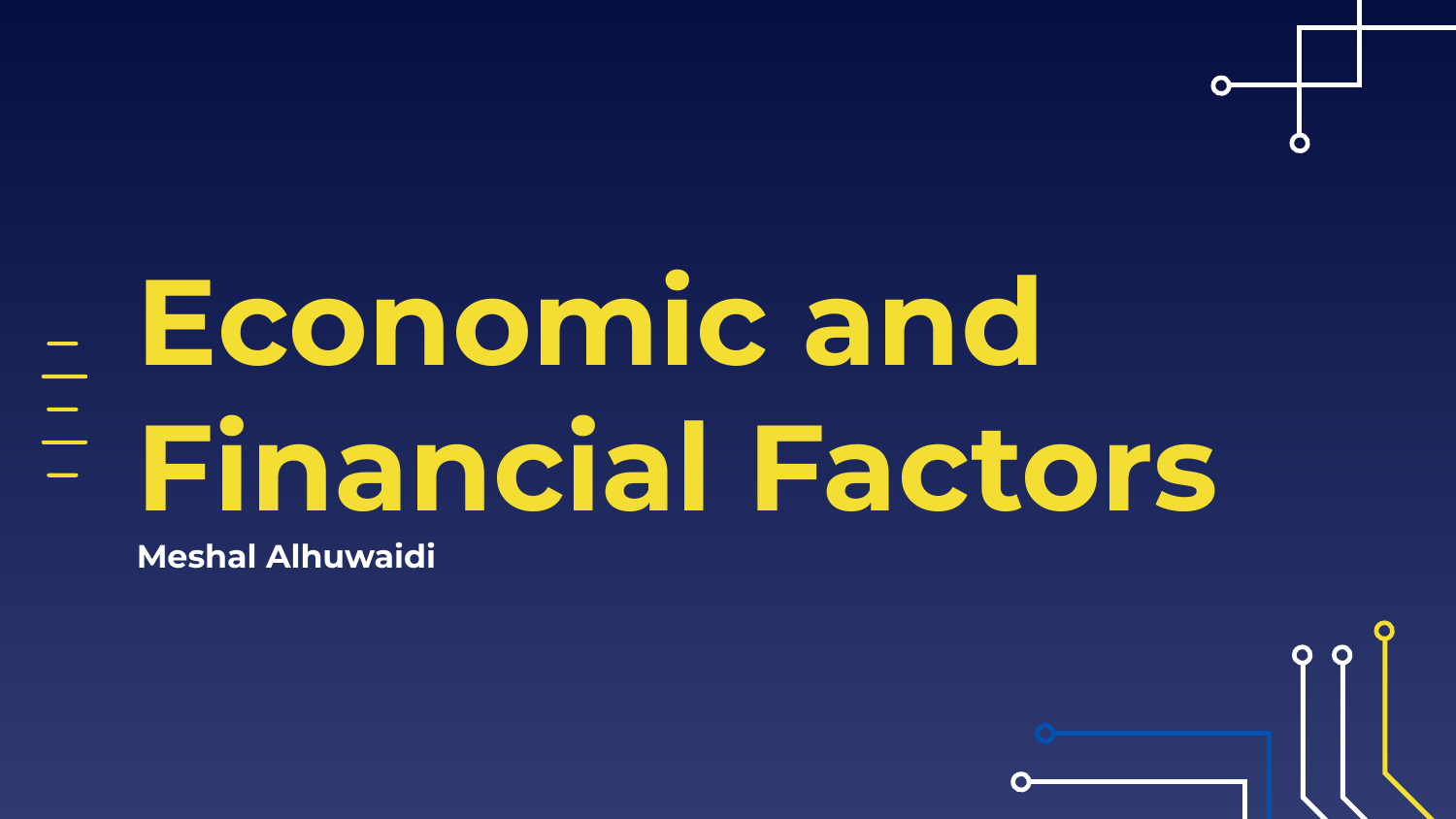

# Economic and Financial Factors
Meshal Alhuwaidi